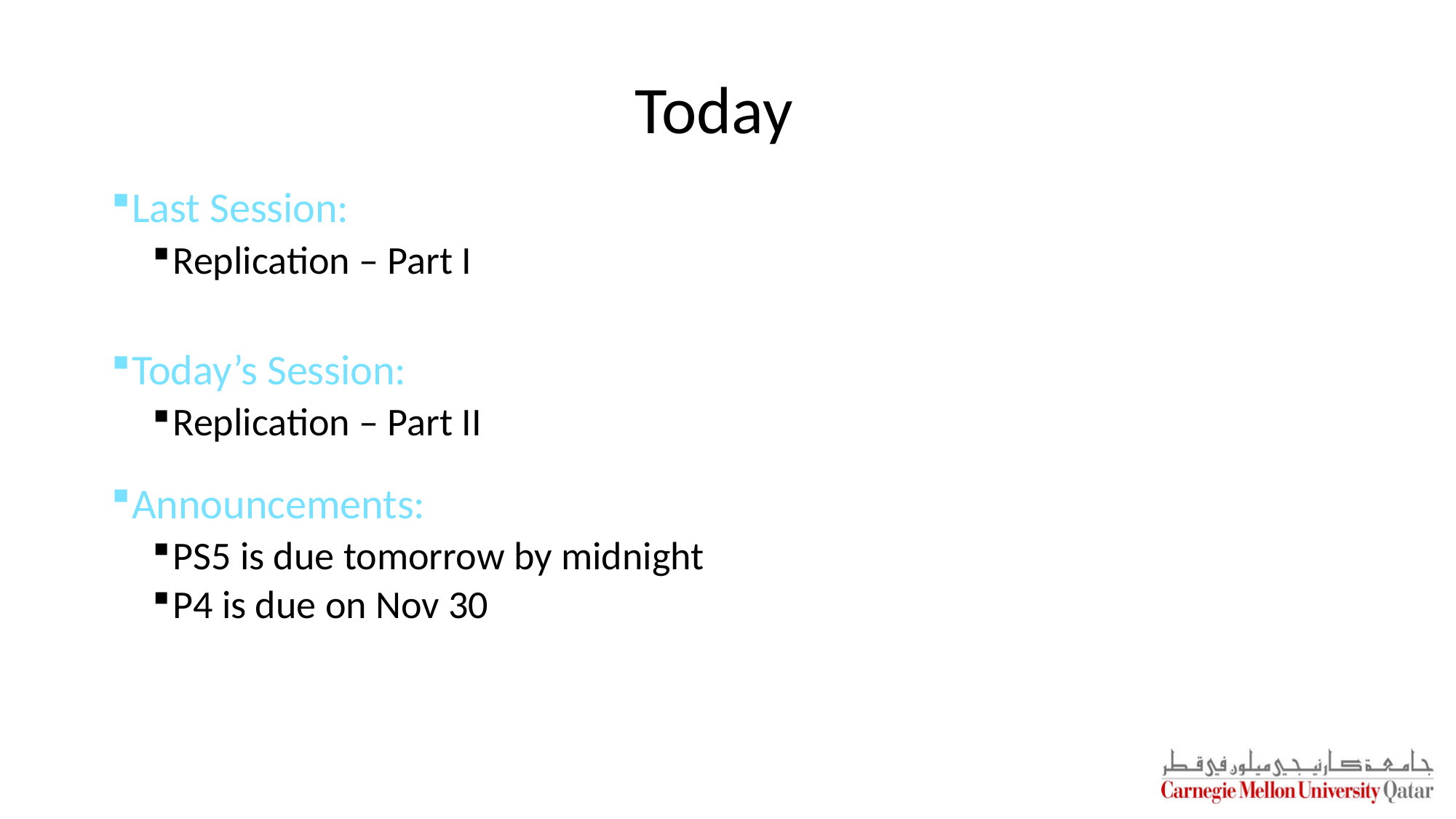

# Today
Last Session:
Replication – Part I

Today’s Session:
Replication – Part II

Announcements:
PS5 is due tomorrow by midnight
P4 is due on Nov 30